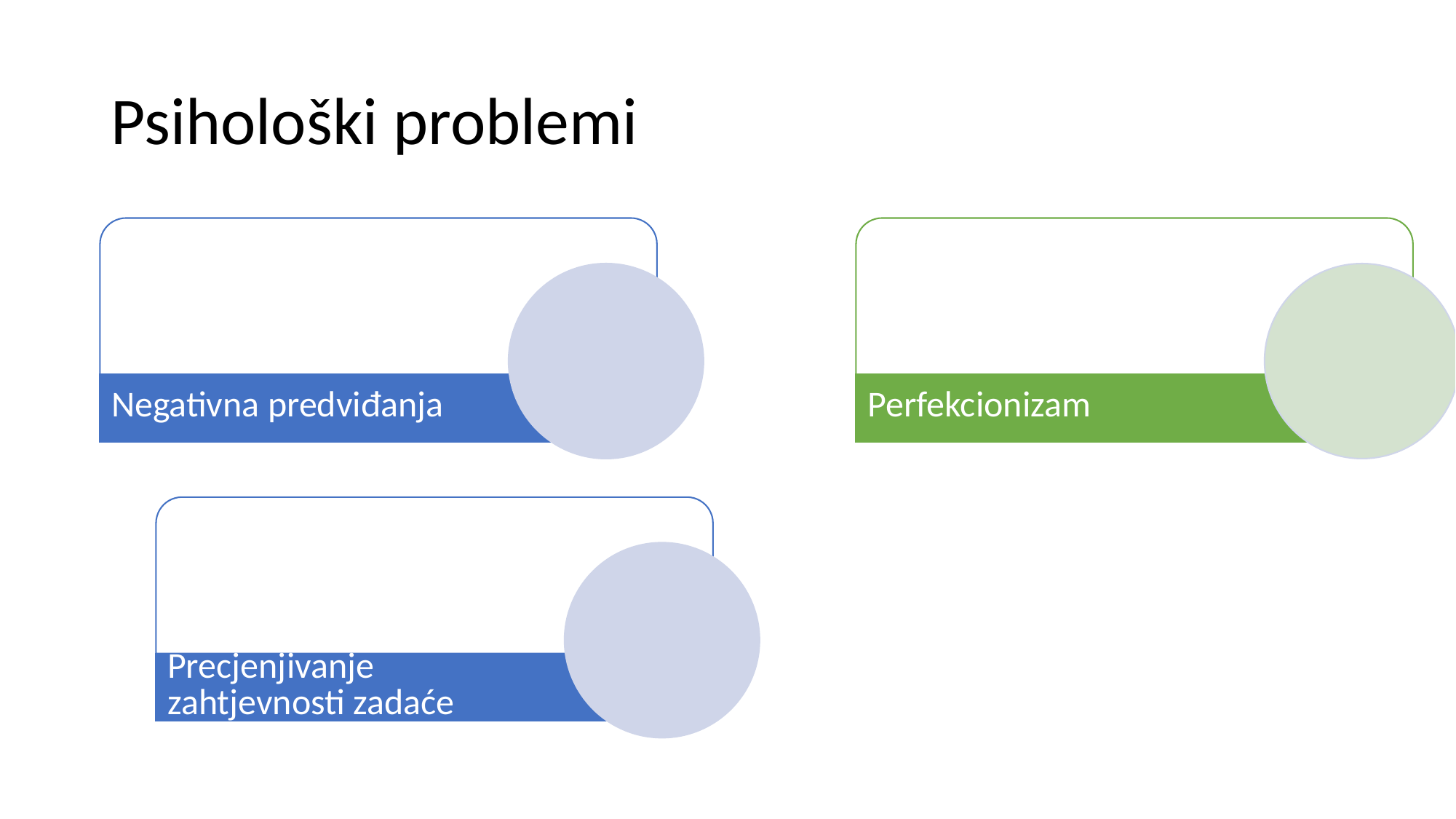

# Psihološki problemi
Negativna predviđanja
Perfekcionizam
Precjenjivanje zahtjevnosti zadaće